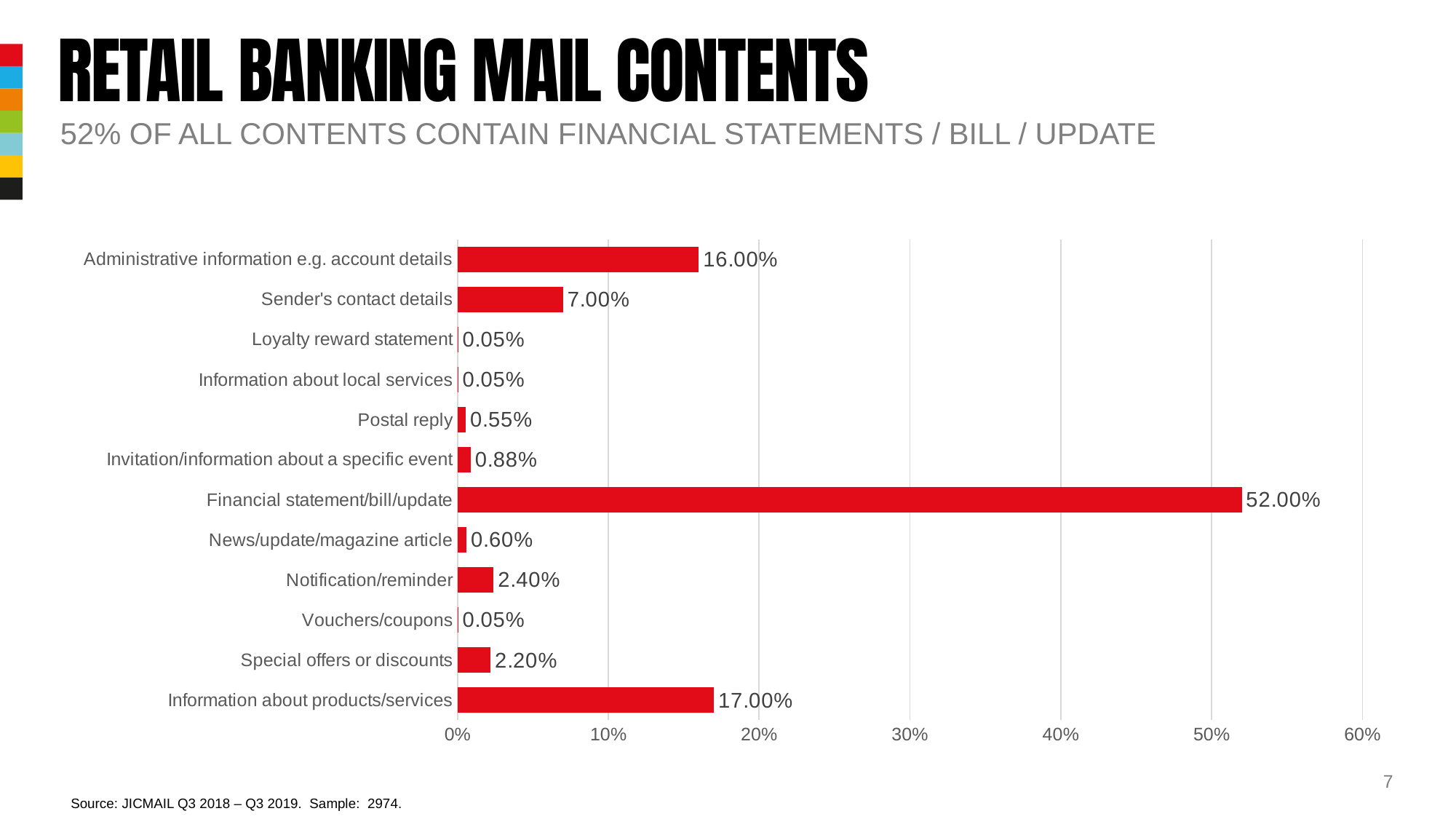

# Retail banking mail contents
52% of all contents contain financial statements / bill / update

### Chart

| Category | Column2 |
|---|---|
| Information about products/services | 0.17 |
| Special offers or discounts | 0.022 |
| Vouchers/coupons | 0.0005 |
| Notification/reminder | 0.024 |
| News/update/magazine article | 0.006 |
| Financial statement/bill/update | 0.52 |
| Invitation/information about a specific event | 0.0088 |
| Postal reply | 0.0055 |
| Information about local services | 0.0005 |
| Loyalty reward statement | 0.0005 |
| Sender's contact details | 0.07 |
| Administrative information e.g. account details | 0.16 |
7
Source: JICMAIL Q3 2018 – Q3 2019.  Sample:  2974.